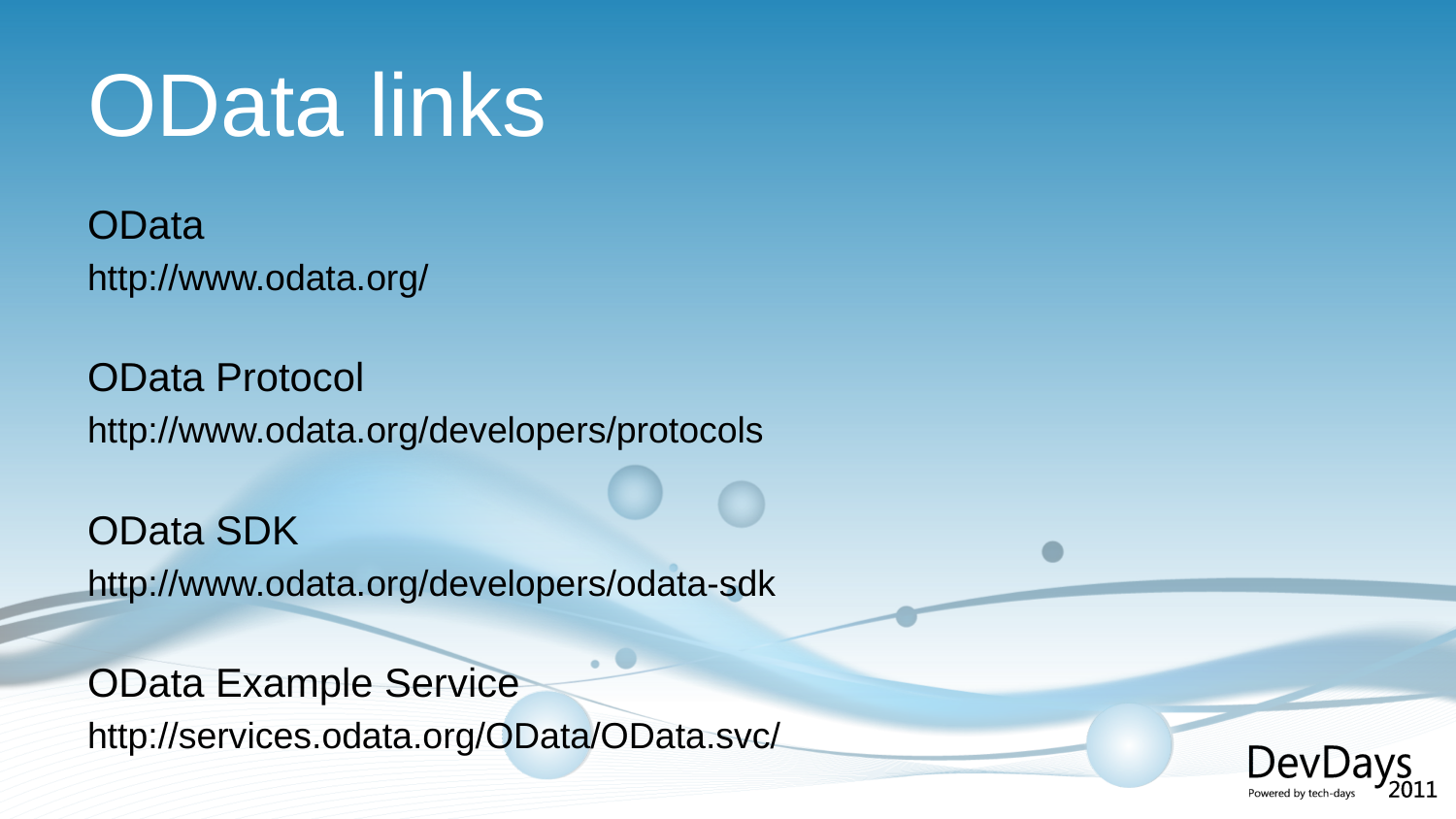

# OData links
OData
http://www.odata.org/

OData Protocol
http://www.odata.org/developers/protocols

OData SDK
http://www.odata.org/developers/odata-sdk

OData Example Service
http://services.odata.org/OData/OData.svc/